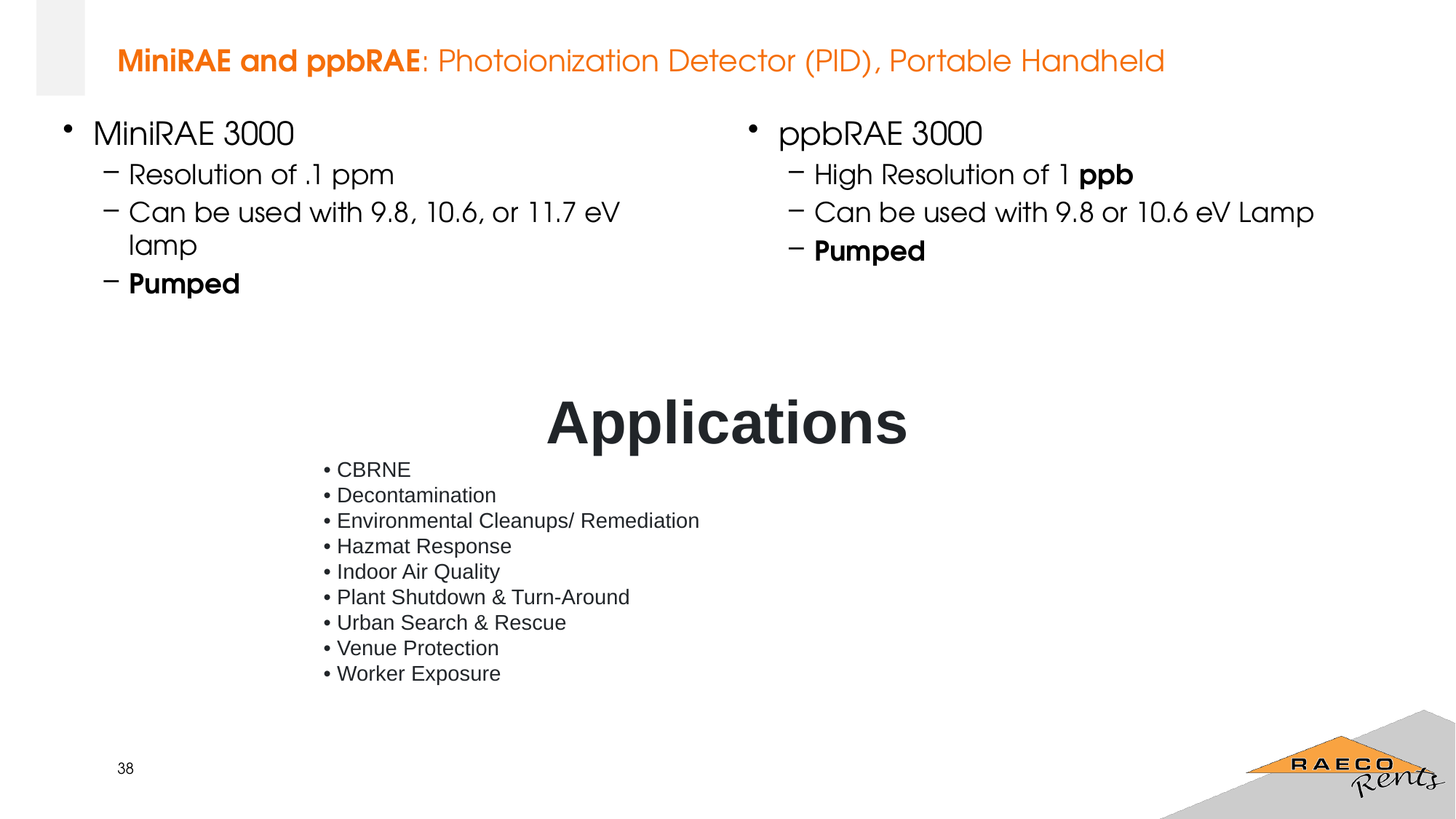

# MiniRAE and ppbRAE: Photoionization Detector (PID), Portable Handheld
MiniRAE 3000
Resolution of .1 ppm
Can be used with 9.8, 10.6, or 11.7 eV lamp
Pumped
ppbRAE 3000
High Resolution of 1 ppb
Can be used with 9.8 or 10.6 eV Lamp
Pumped

Applications
• CBRNE
• Decontamination
• Environmental Cleanups/ Remediation
• Hazmat Response
• Indoor Air Quality
• Plant Shutdown & Turn-Around
• Urban Search & Rescue
• Venue Protection
• Worker Exposure
38